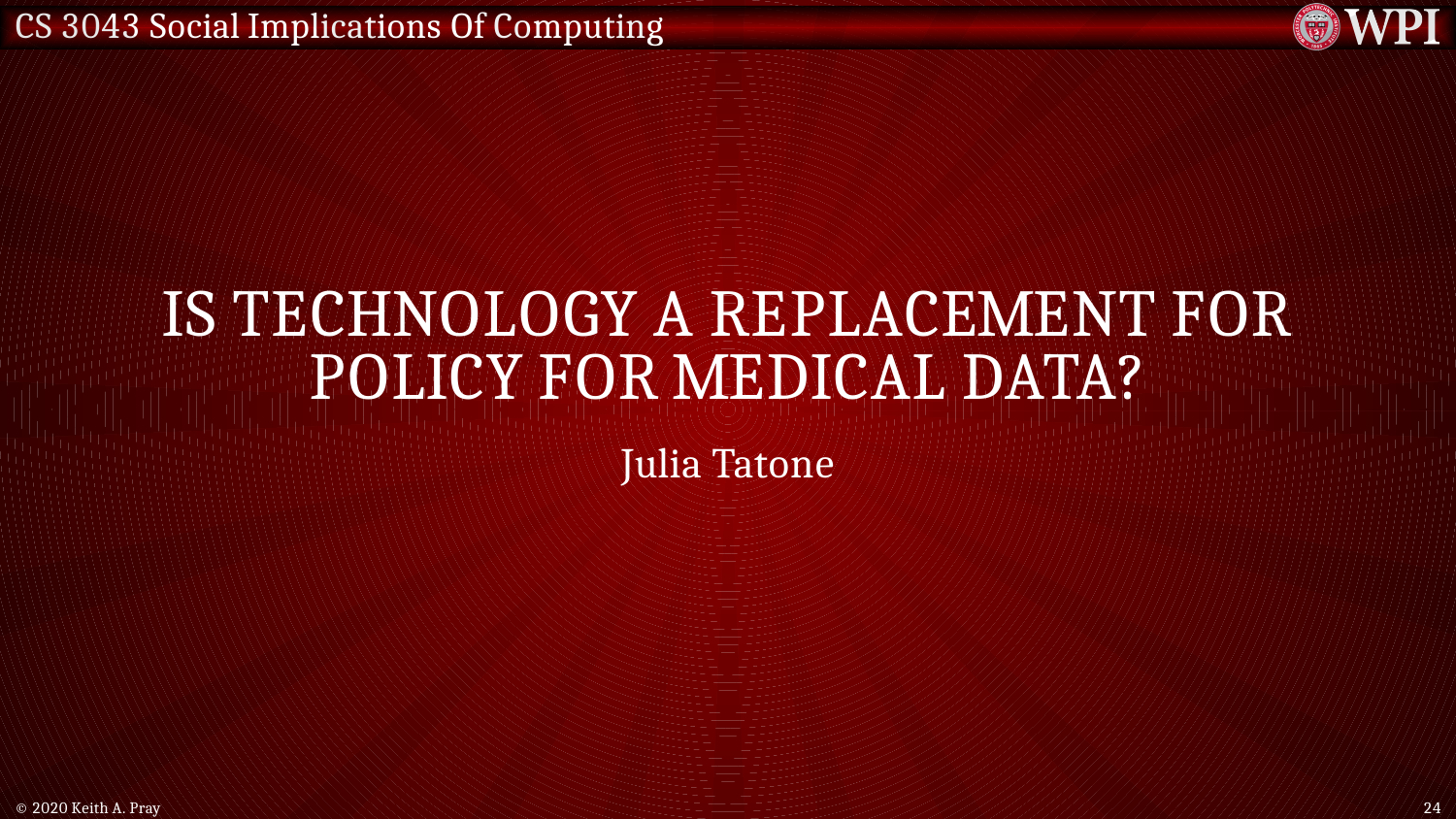

# Is technology a replacement for policy for medical data?
Julia Tatone
© 2020 Keith A. Pray
24